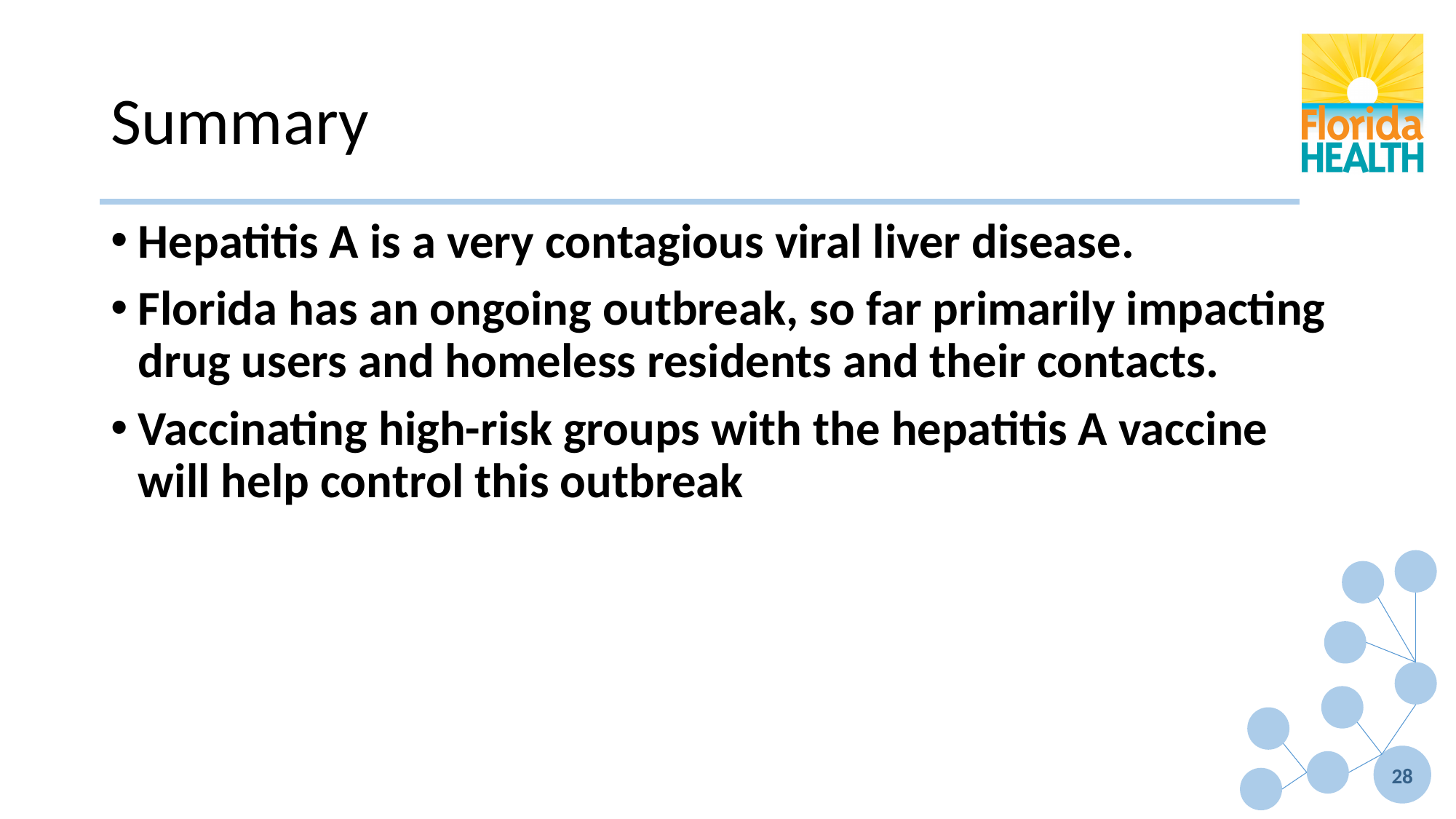

# Summary
Hepatitis A is a very contagious viral liver disease.
Florida has an ongoing outbreak, so far primarily impacting drug users and homeless residents and their contacts.
Vaccinating high-risk groups with the hepatitis A vaccine will help control this outbreak

28